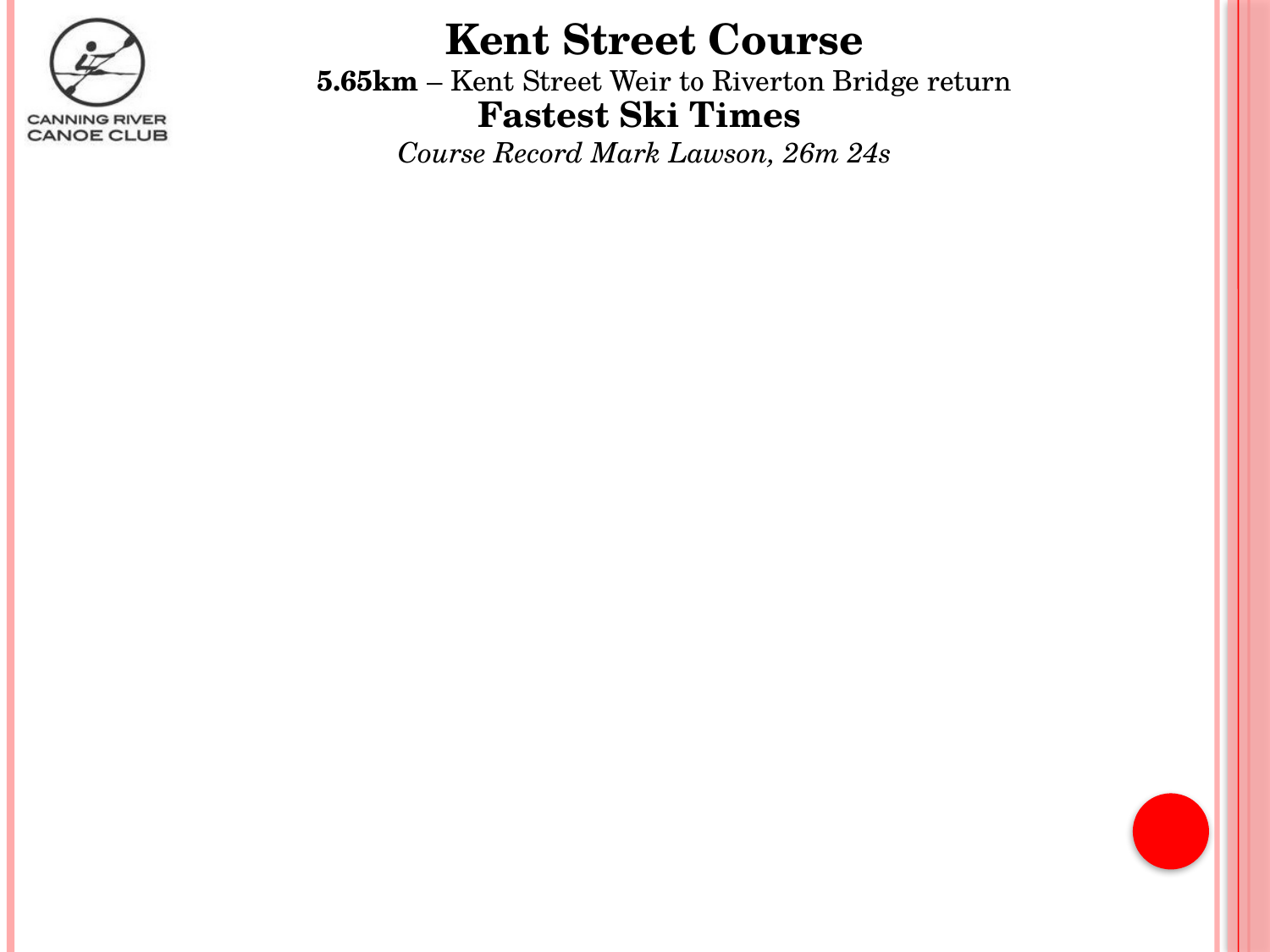

Kent Street Course
5.65km – Kent Street Weir to Riverton Bridge return
Fastest Ski Times
Course Record Mark Lawson, 26m 24s